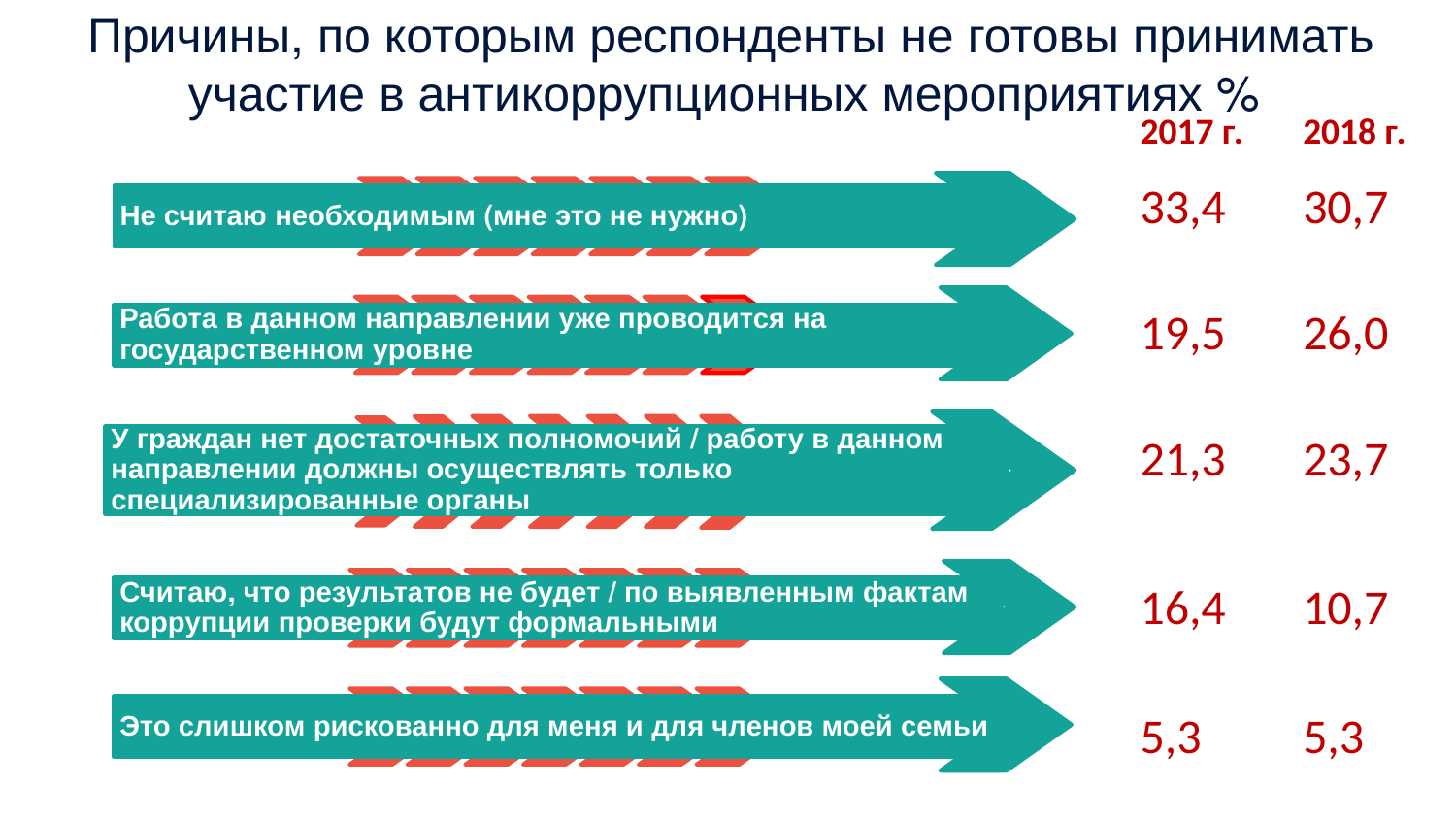

Причины, по которым респонденты не готовы принимать участие в антикоррупционных мероприятиях %
| 2017 г. | 2018 г. |
| --- | --- |
| 33,4 | 30,7 |
| 19,5 | 26,0 |
| 21,3 | 23,7 |
| 16,4 | 10,7 |
| 5,3 | 5,3 |

Не считаю необходимым (мне это не нужно)

Работа в данном направлении уже проводится на государственном уровне

У граждан нет достаточных полномочий / работу в данном направлении должны осуществлять только специализированные органы

Считаю, что результатов не будет / по выявленным фактам коррупции проверки будут формальными

Это слишком рискованно для меня и для членов моей семьи